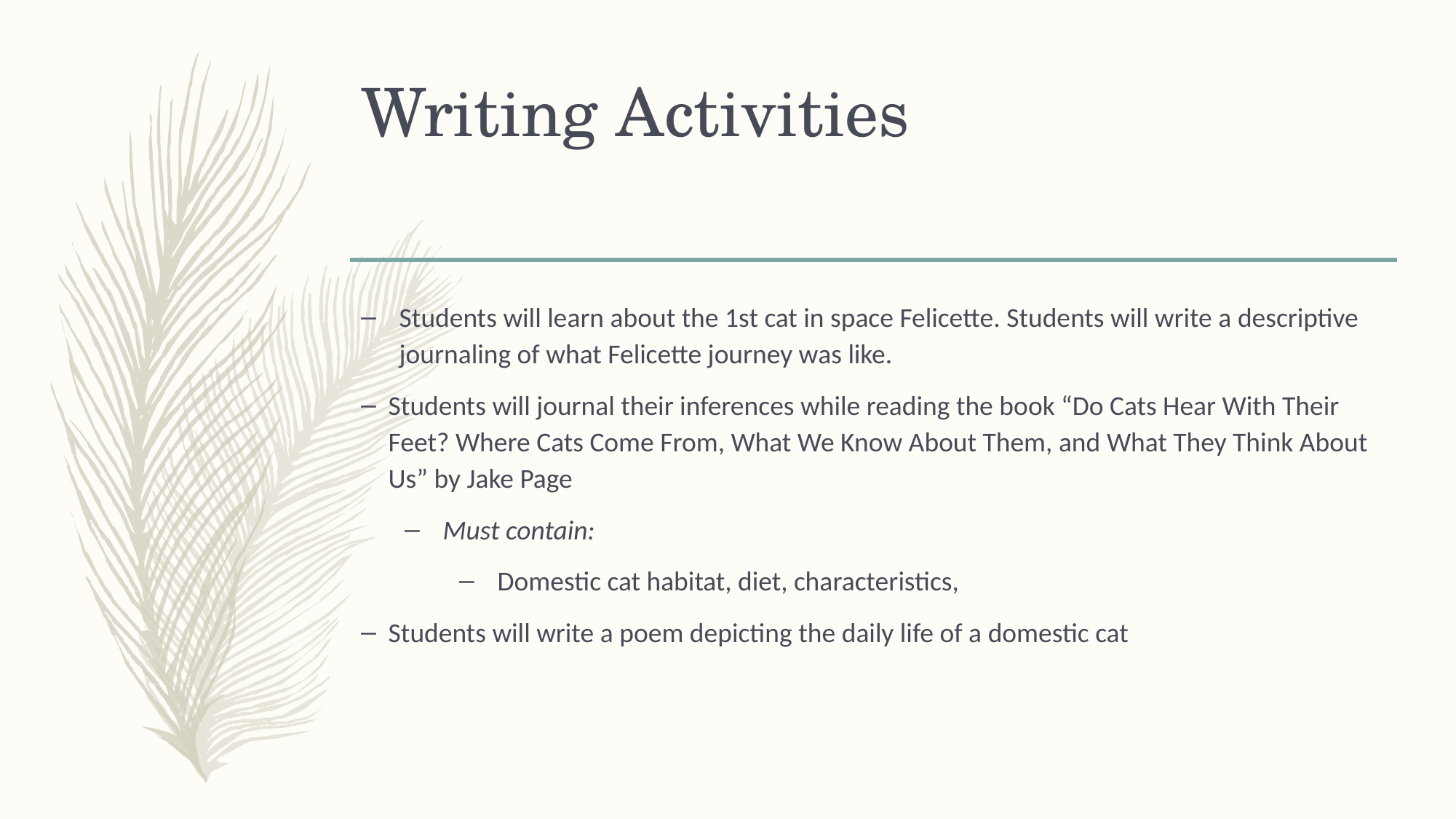

# Writing Activities
Students will learn about the 1st cat in space Felicette. Students will write a descriptive journaling of what Felicette journey was like.
Students will journal their inferences while reading the book “Do Cats Hear With Their Feet? Where Cats Come From, What We Know About Them, and What They Think About Us” by Jake Page
Must contain:
Domestic cat habitat, diet, characteristics,
Students will write a poem depicting the daily life of a domestic cat